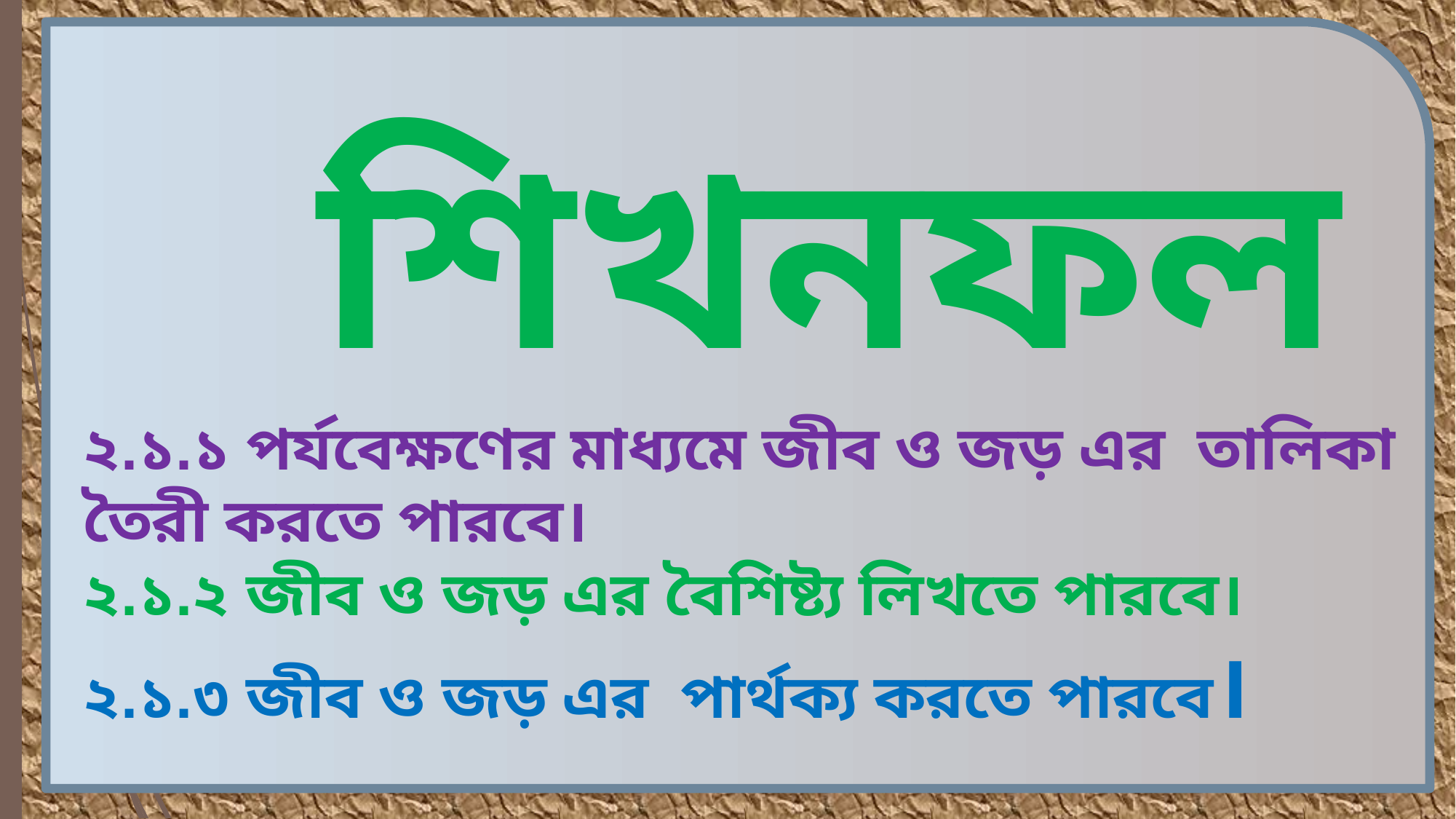

শিখনফল
২.১.১ পর্যবেক্ষণের মাধ্যমে জীব ও জড় এর  তালিকা তৈরী করতে পারবে।
২.১.২ জীব ও জড় এর বৈশিষ্ট্য লিখতে পারবে।
২.১.৩ জীব ও জড় এর  পার্থক্য করতে পারবে।